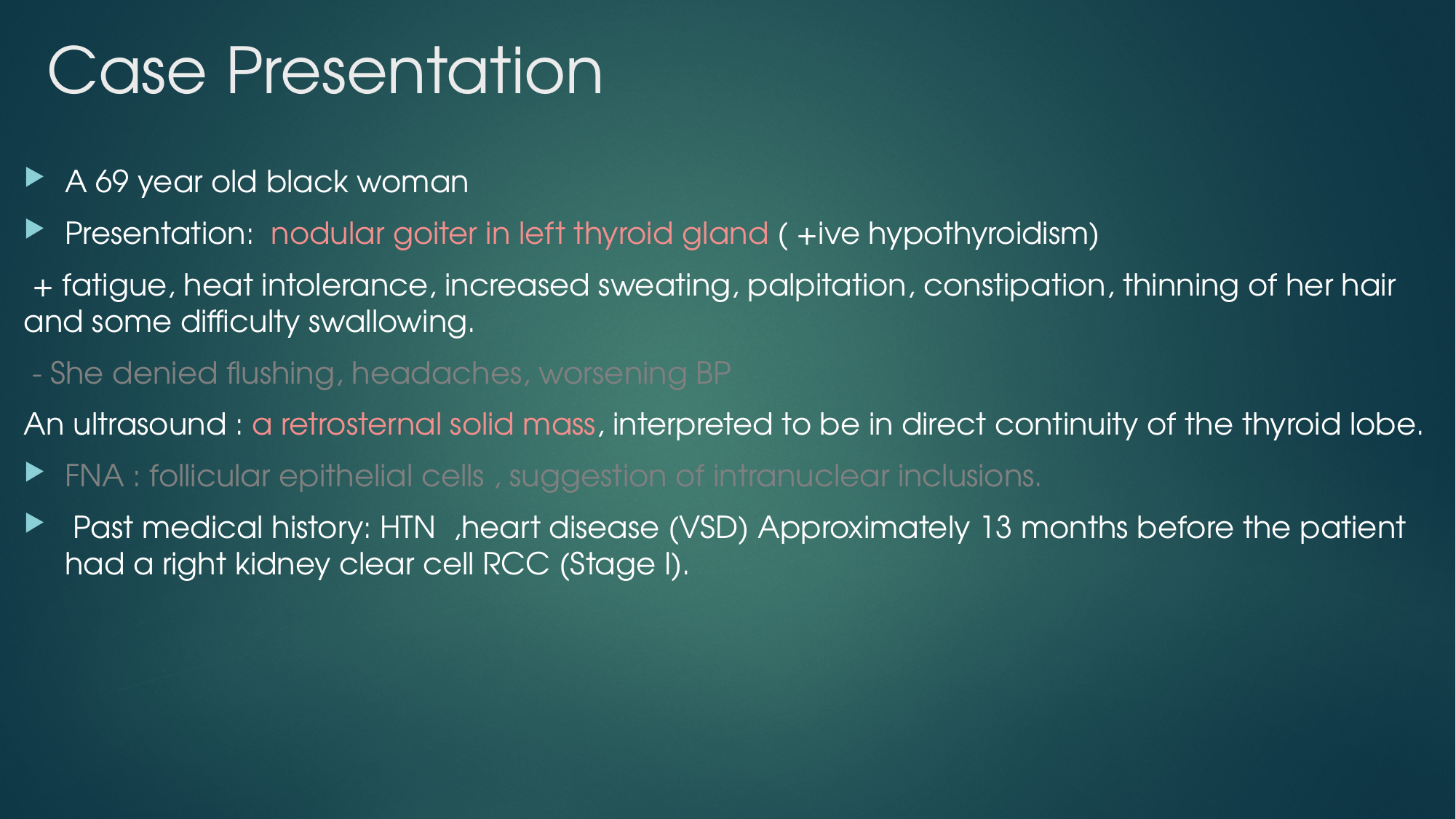

# Case Presentation
A 69 year old black woman
Presentation:  nodular goiter in left thyroid gland ( +ive hypothyroidism)
 + fatigue, heat intolerance, increased sweating, palpitation, constipation, thinning of her hair and some difficulty swallowing.
 - She denied flushing, headaches, worsening BP
An ultrasound : a retrosternal solid mass, interpreted to be in direct continuity of the thyroid lobe.
FNA : follicular epithelial cells , suggestion of intranuclear inclusions.
 Past medical history: HTN  ,heart disease (VSD) Approximately 13 months before the patient had a right kidney clear cell RCC (Stage I).